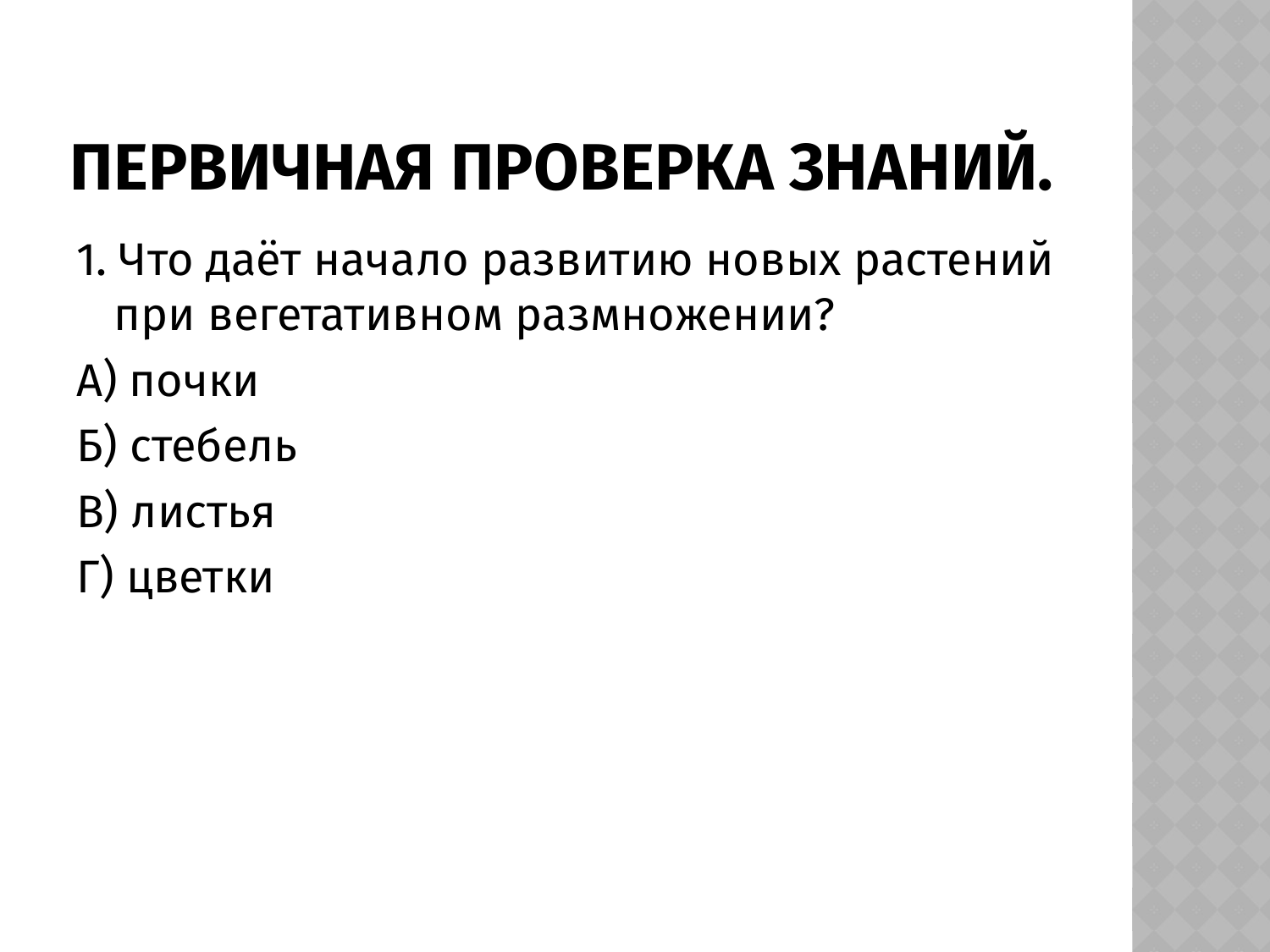

# Первичная проверка знаний.
1. Что даёт начало развитию новых растений при вегетативном размножении?
А) почки
Б) стебель
В) листья
Г) цветки